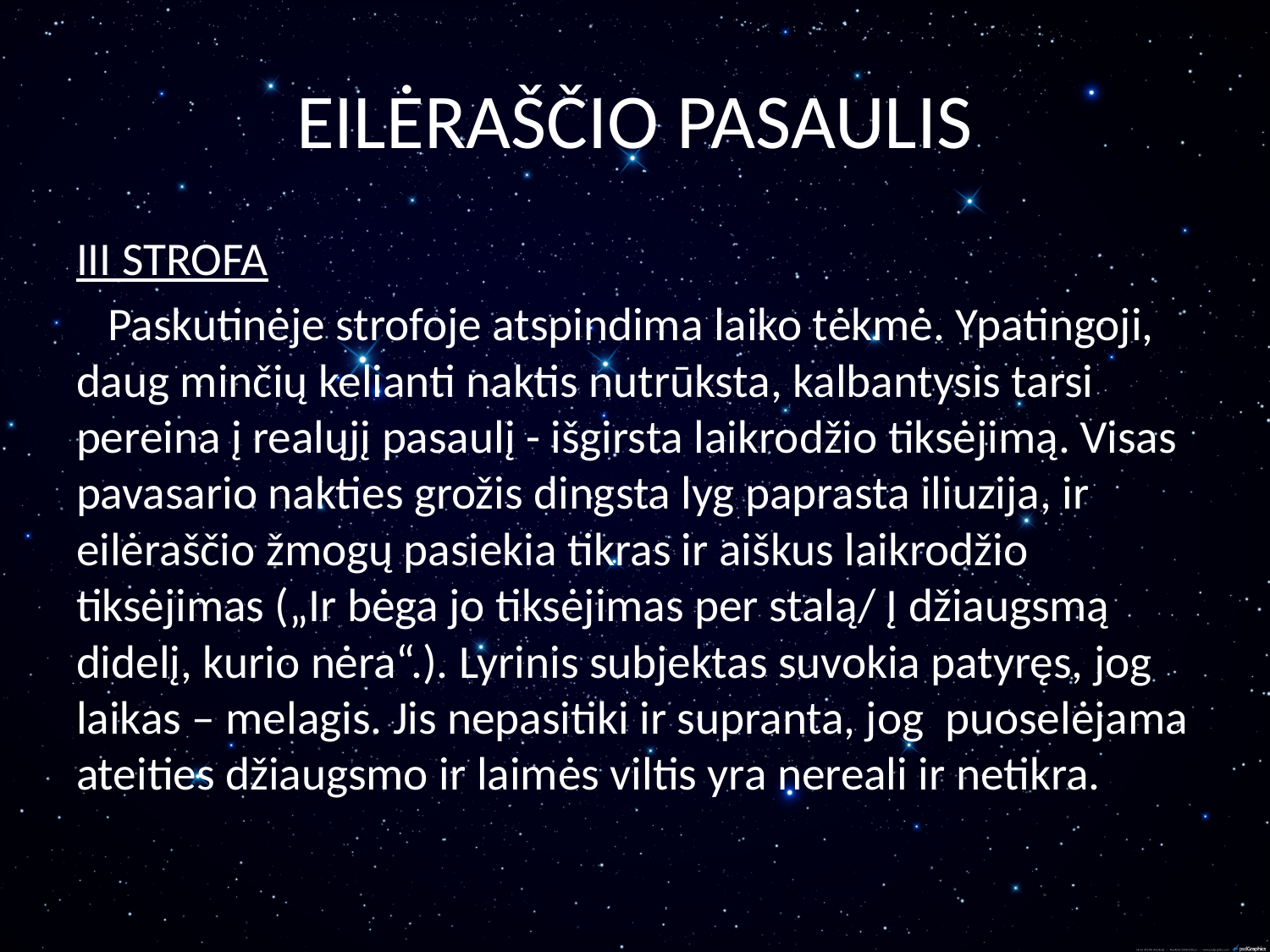

# EILĖRAŠČIO PASAULIS
III STROFA
   Paskutinėje strofoje atspindima laiko tėkmė. Ypatingoji, daug minčių kelianti naktis nutrūksta, kalbantysis tarsi pereina į realųjį pasaulį - išgirsta laikrodžio tiksėjimą. Visas pavasario nakties grožis dingsta lyg paprasta iliuzija, ir eilėraščio žmogų pasiekia tikras ir aiškus laikrodžio tiksėjimas („Ir bėga jo tiksėjimas per stalą/ Į džiaugsmą didelį, kurio nėra“.). Lyrinis subjektas suvokia patyręs, jog laikas – melagis. Jis nepasitiki ir supranta, jog  puoselėjama ateities džiaugsmo ir laimės viltis yra nereali ir netikra.